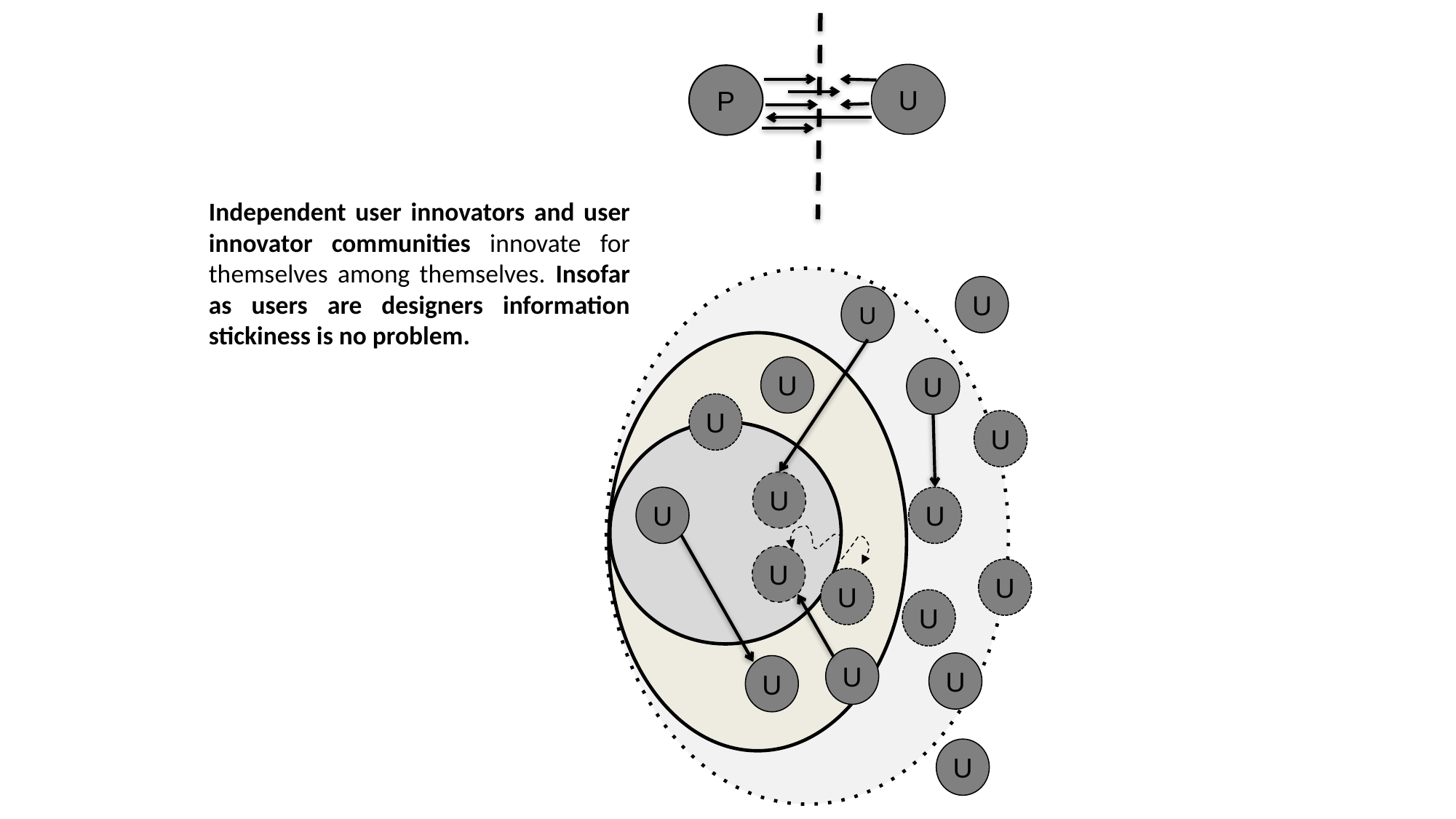

U
P
Independent user innovators and user innovator communities innovate for themselves among themselves. Insofar as users are designers information stickiness is no problem.

U
U

U
U
U
U

U
U
U

U
U
U
U
U
U
U
U